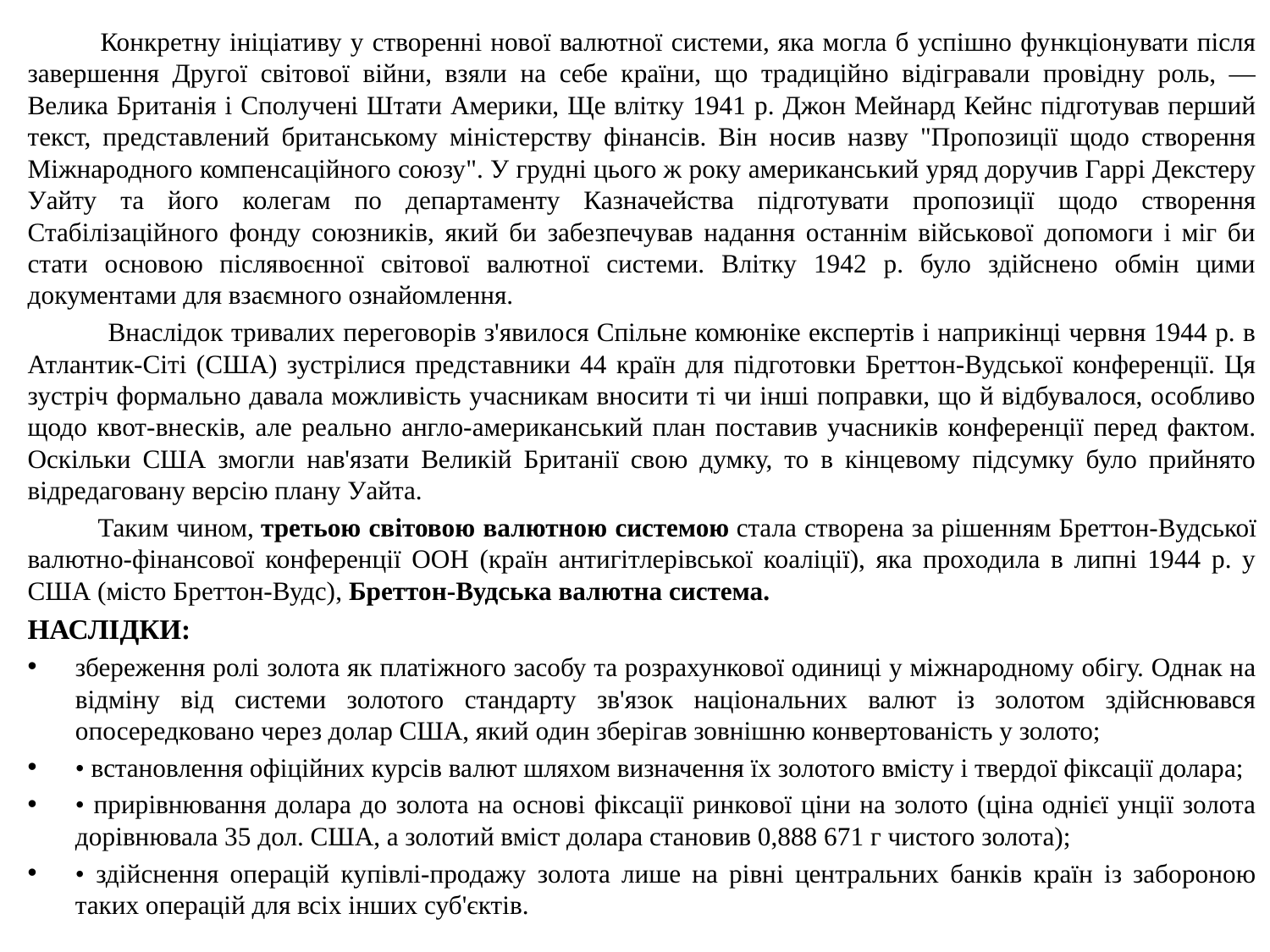

Конкретну ініціативу у створенні нової валютної системи, яка могла б успішно функціонувати після завершення Другої світової війни, взяли на себе країни, що традиційно відігравали провідну роль, — Велика Британія і Сполучені Штати Америки, Ще влітку 1941 р. Джон Мейнард Кейнс підготував перший текст, представлений британському міністерству фінансів. Він носив назву "Пропозиції щодо створення Міжнародного компенсаційного союзу". У грудні цього ж року американський уряд доручив Гаррі Декстеру Уайту та його колегам по департаменту Казначейства підготувати пропозиції щодо створення Стабілізаційного фонду союзників, який би забезпечував надання останнім військової допомоги і міг би стати основою післявоєнної світової валютної системи. Влітку 1942 р. було здійснено обмін цими документами для взаємного ознайомлення.
          Внаслідок тривалих переговорів з'явилося Спільне комюніке експертів і наприкінці червня 1944 р. в Атлантик-Сіті (США) зустрілися представники 44 країн для підготовки Бреттон-Вудської конференції. Ця зустріч формально давала можливість учасникам вносити ті чи інші поправки, що й відбувалося, особливо щодо квот-внесків, але реально англо-американський план поставив учасників конференції перед фактом. Оскільки США змогли нав'язати Великій Британії свою думку, то в кінцевому підсумку було прийнято відредаговану версію плану Уайта.
         Таким чином, третьою світовою валютною системою стала створена за рішенням Бреттон-Вудської валютно-фінансової конференції ООН (країн антигітлерівської коаліції), яка проходила в липні 1944 р. у США (місто Бреттон-Вудс), Бреттон-Вудська валютна система.
НАСЛІДКИ:
збереження ролі золота як платіжного засобу та розрахункової одиниці у міжнародному обігу. Однак на відміну від системи золотого стандарту зв'язок національних валют із золотом здійснювався опосередковано через долар США, який один зберігав зовнішню конвертованість у золото;
• встановлення офіційних курсів валют шляхом визначення їх золотого вмісту і твердої фіксації долара;
• прирівнювання долара до золота на основі фіксації ринкової ціни на золото (ціна однієї унції золота дорівнювала 35 дол. США, а золотий вміст долара становив 0,888 671 г чистого золота);
• здійснення операцій купівлі-продажу золота лише на рівні центральних банків країн із забороною таких операцій для всіх інших суб'єктів.